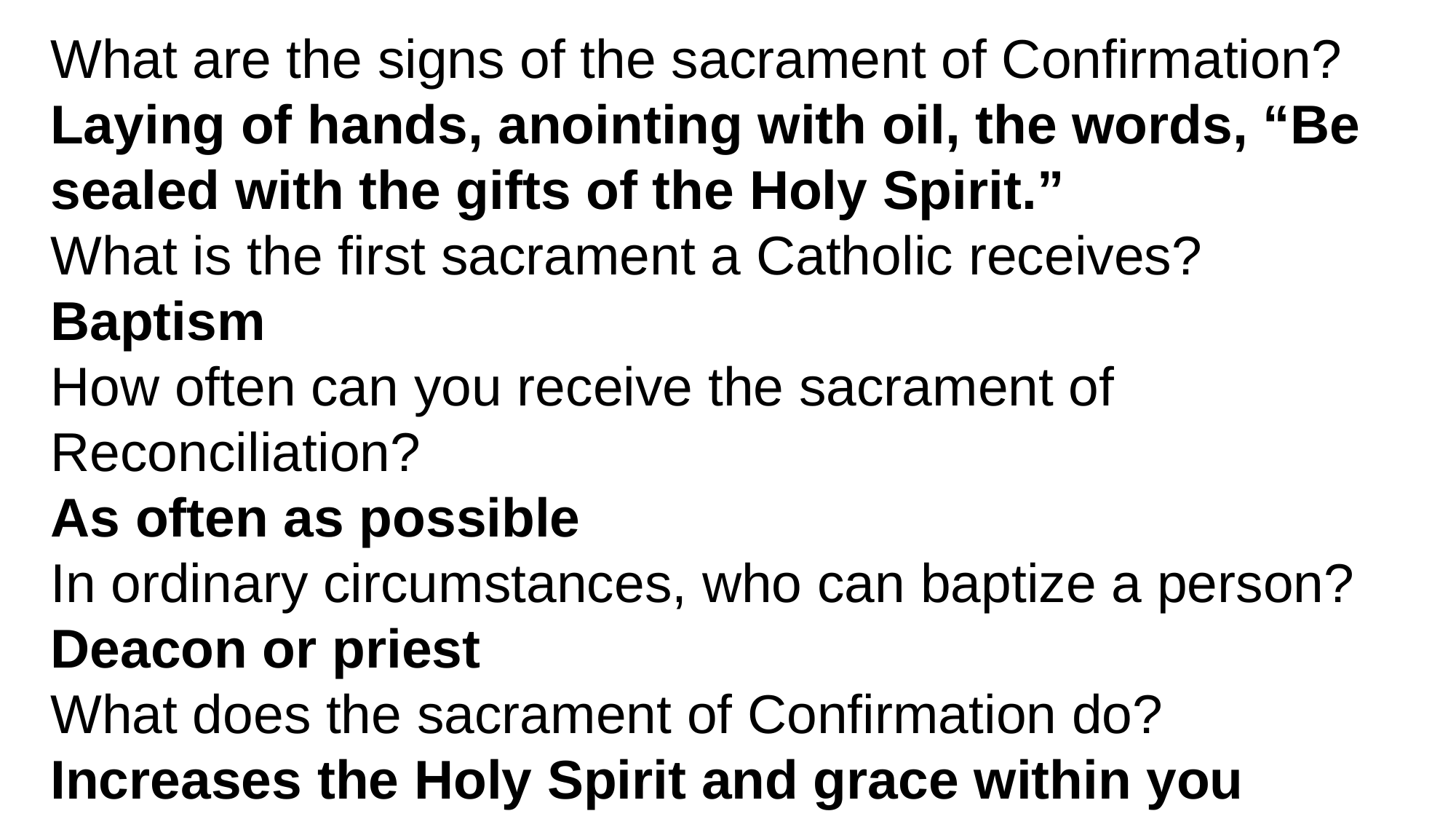

What are the signs of the sacrament of Confirmation?
Laying of hands, anointing with oil, the words, “Be sealed with the gifts of the Holy Spirit.”
What is the first sacrament a Catholic receives?
Baptism
How often can you receive the sacrament of Reconciliation?
As often as possible
In ordinary circumstances, who can baptize a person?
Deacon or priest
What does the sacrament of Confirmation do?
Increases the Holy Spirit and grace within you